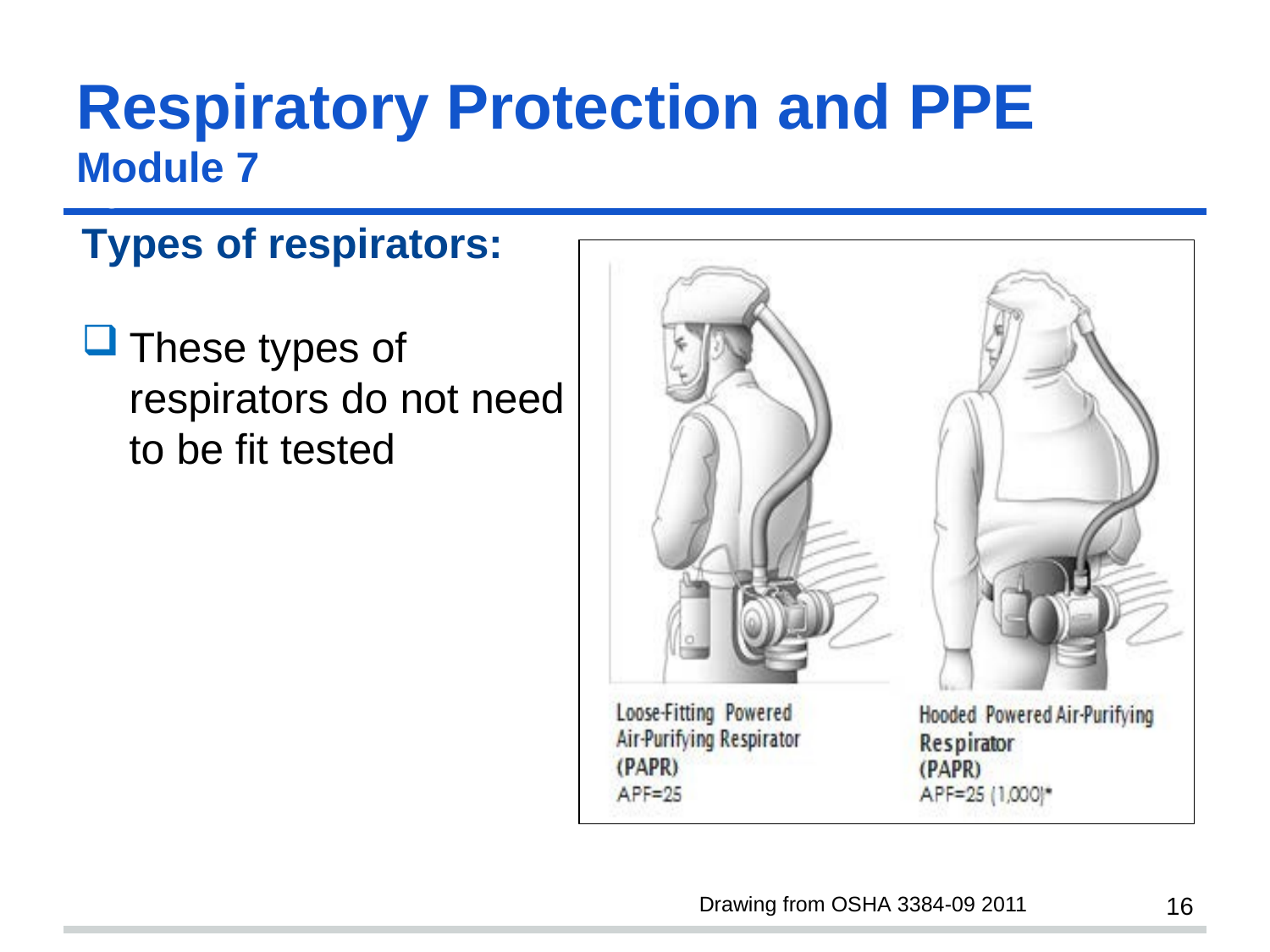

# Respiratory Protection and PPE slide 16
Module 7
Types of respirators:

These types of respirators do not need to be fit tested

Drawing from OSHA 3384-09 2011
16